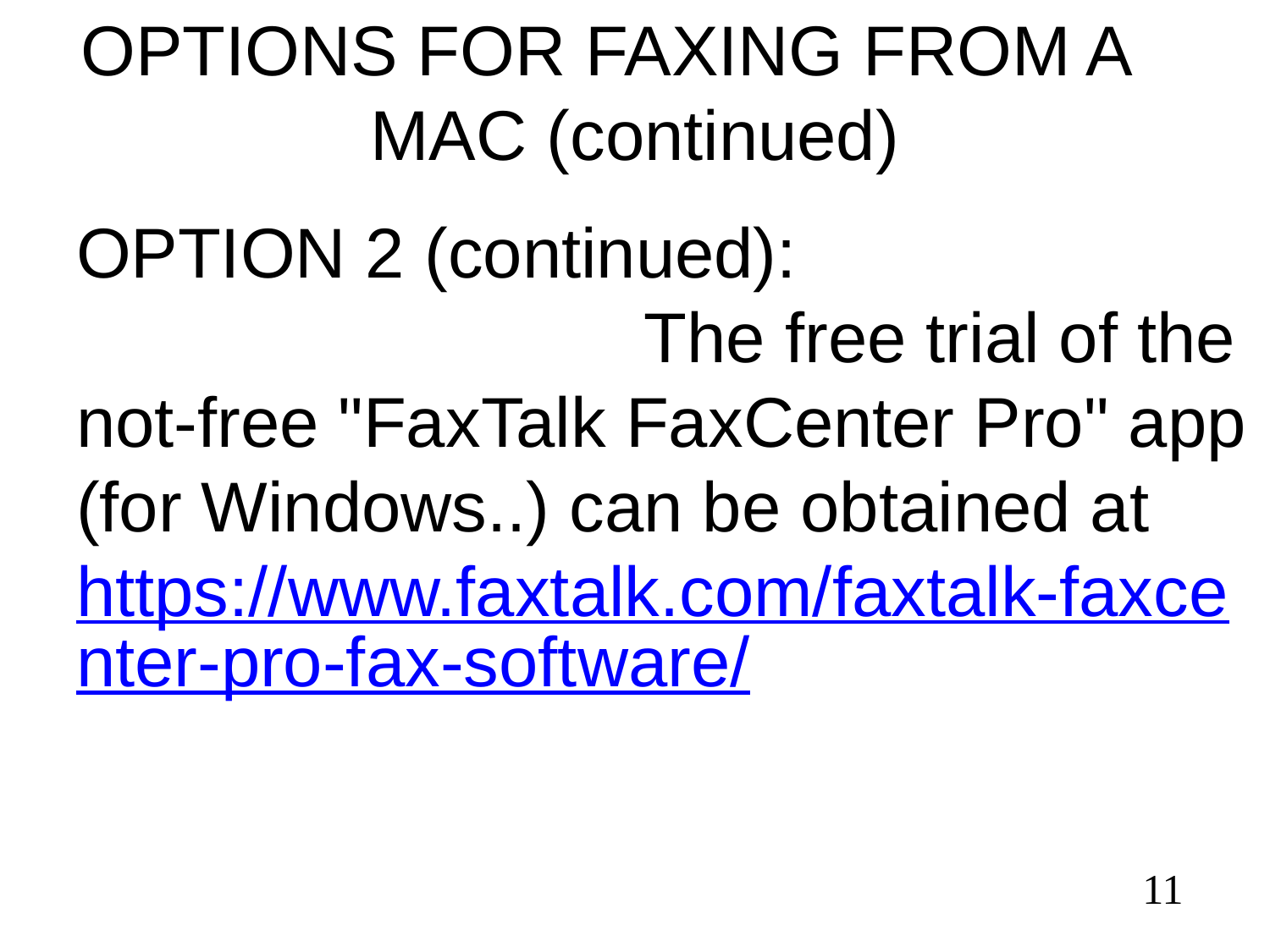

# OPTIONS FOR FAXING FROM A    MAC (continued)
OPTION 2 (continued):                                                     The free trial of the not-free "FaxTalk FaxCenter Pro" app (for Windows..) can be obtained at https://www.faxtalk.com/faxtalk-faxcenter-pro-fax-software/
11